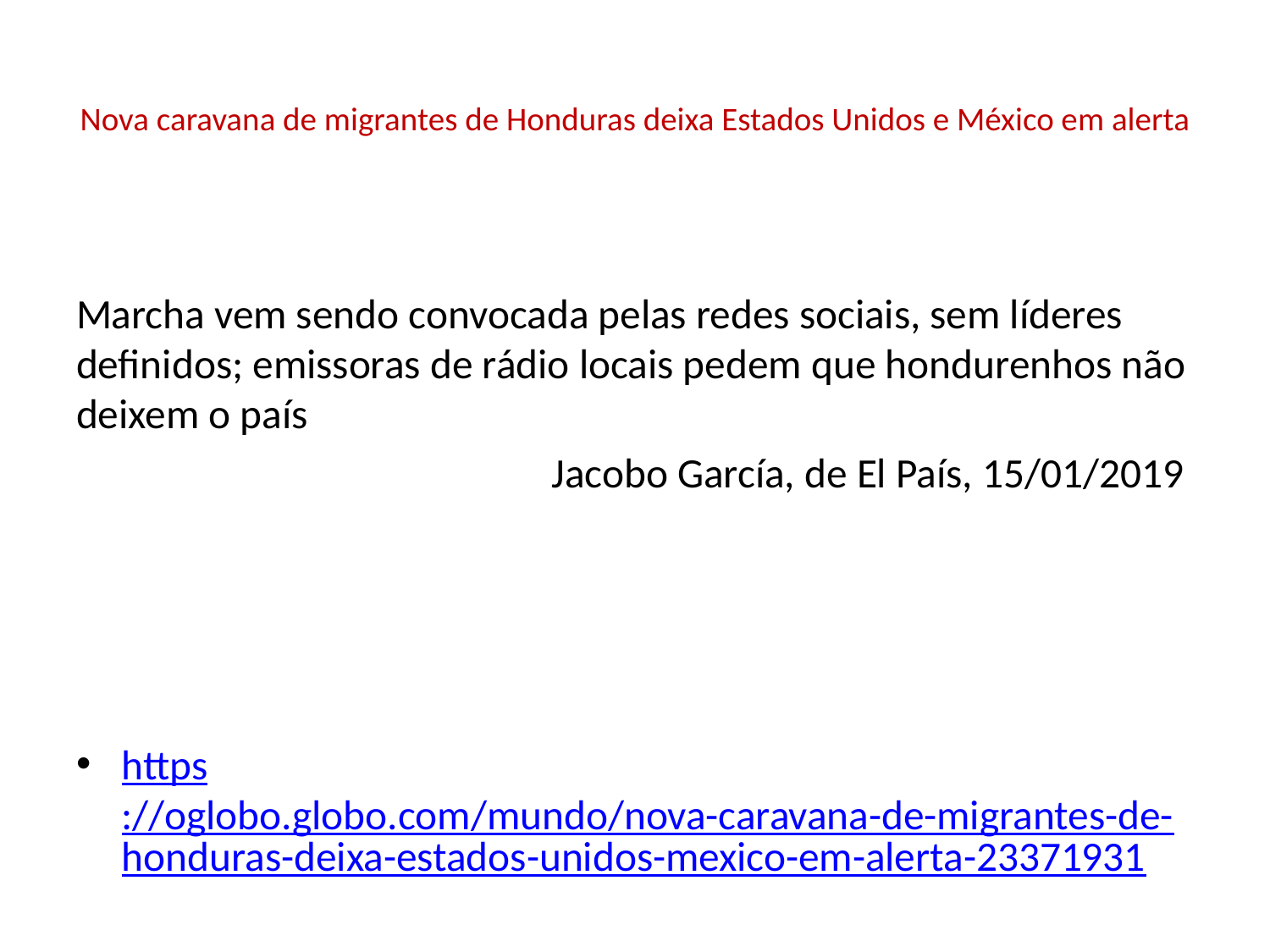

# Nova caravana de migrantes de Honduras deixa Estados Unidos e México em alerta

Marcha vem sendo convocada pelas redes sociais, sem líderes definidos; emissoras de rádio locais pedem que hondurenhos não deixem o país
Jacobo García, de El País, 15/01/2019

https://oglobo.globo.com/mundo/nova-caravana-de-migrantes-de-honduras-deixa-estados-unidos-mexico-em-alerta-23371931